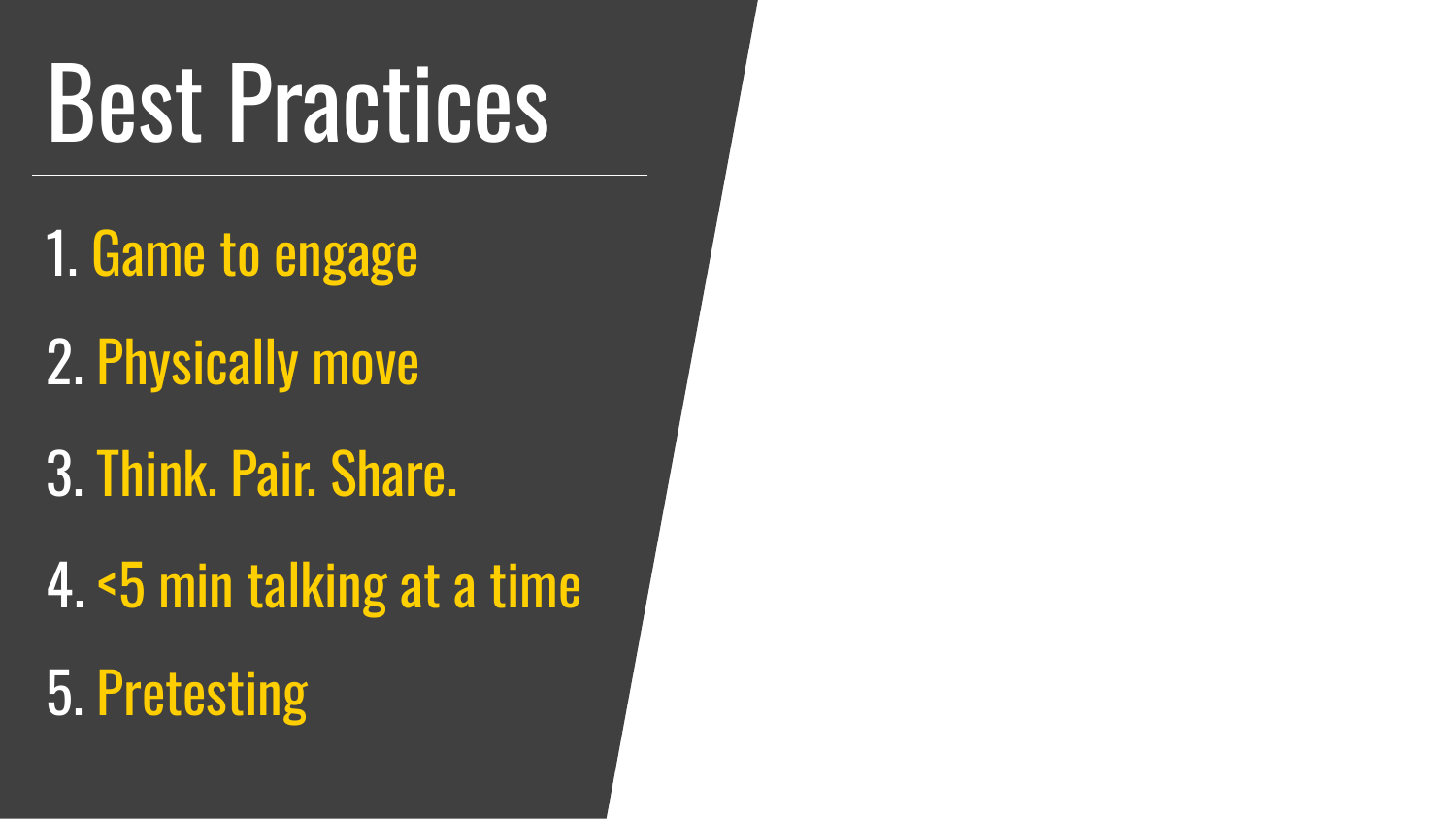

Best Practices

1. Game to engage

2. Physically move

3. Think. Pair. Share.

4. <5 min talking at a time

5. Pretesting